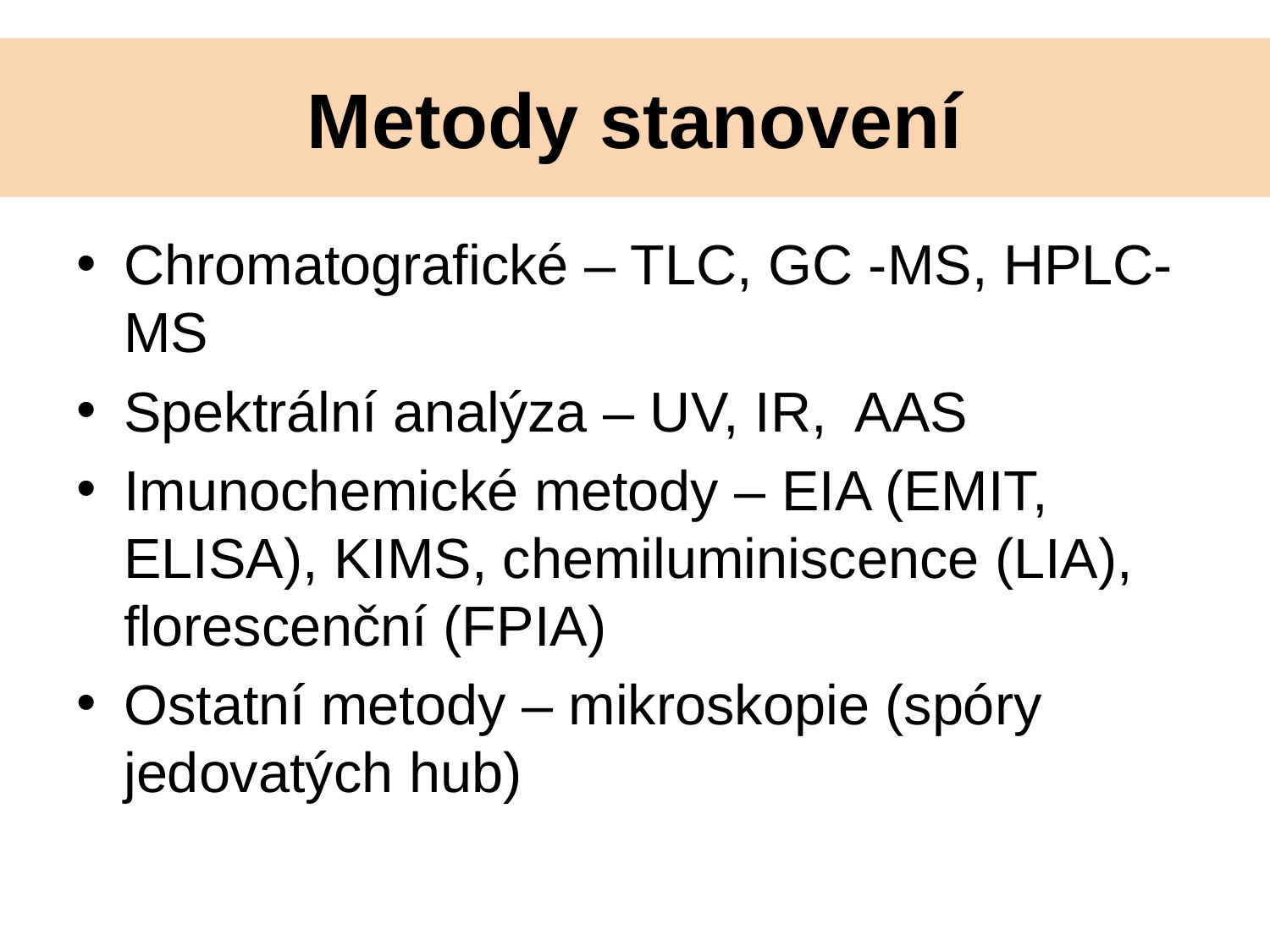

# Metody stanovení
Chromatografické – TLC, GC -MS, HPLC-MS
Spektrální analýza – UV, IR,  AAS
Imunochemické metody – EIA (EMIT, ELISA), KIMS, chemiluminiscence (LIA), florescenční (FPIA)
Ostatní metody – mikroskopie (spóry jedovatých hub)